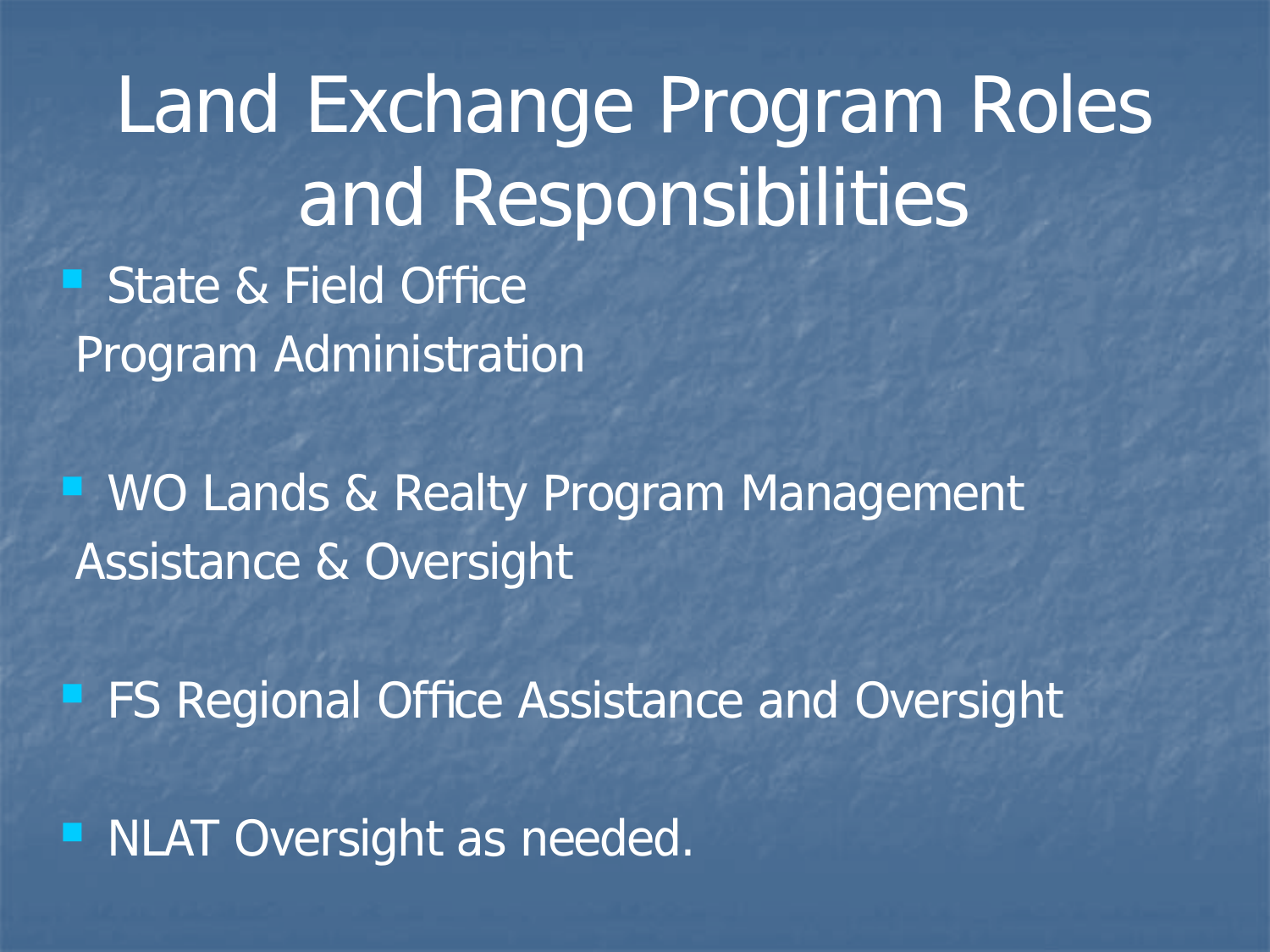

# Land Exchange Program Roles and Responsibilities
State & Field Office
 Program Administration

WO Lands & Realty Program Management
 Assistance & Oversight

FS Regional Office Assistance and Oversight

NLAT Oversight as needed.